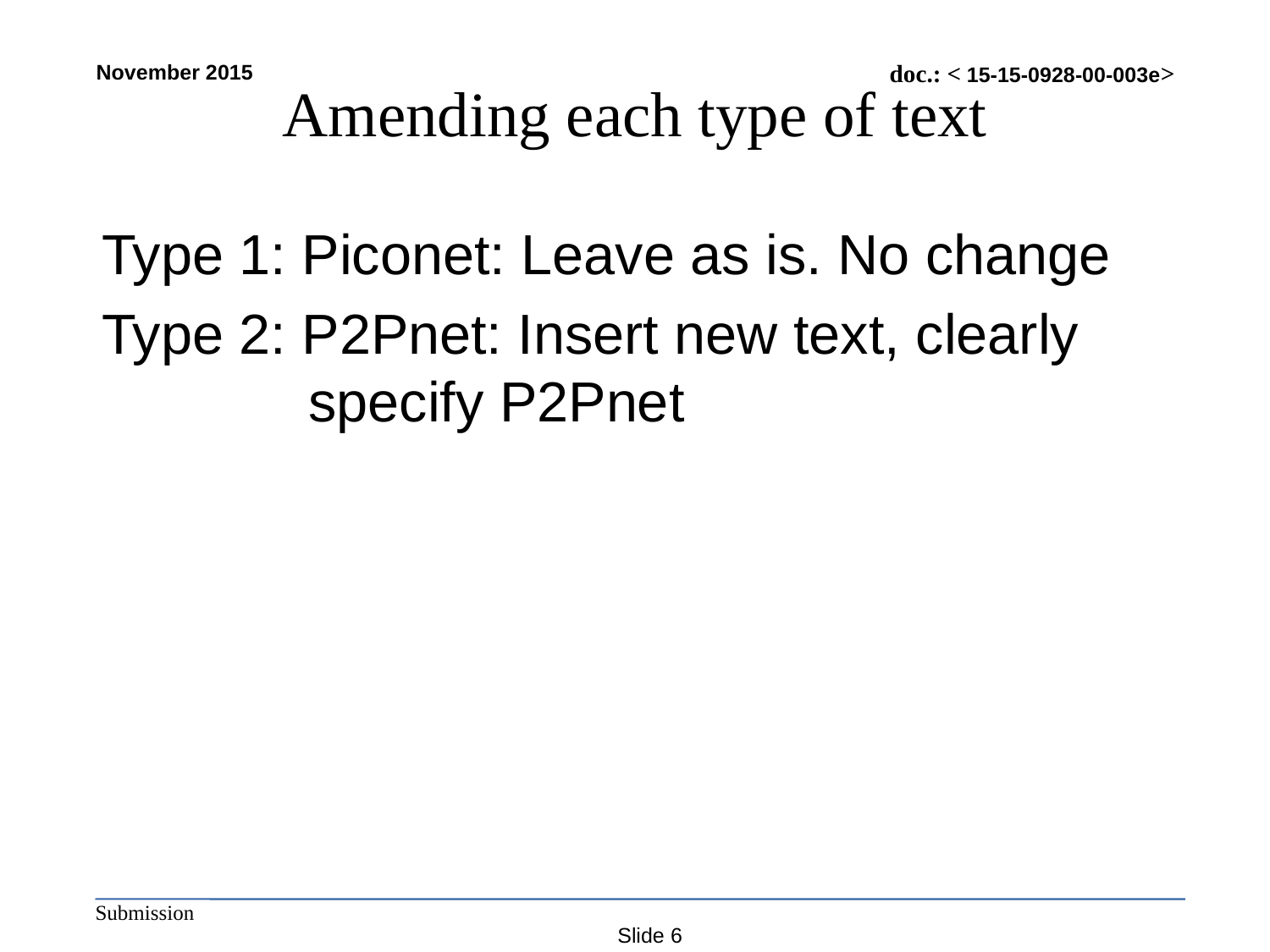

# Amending each type of text
Type 1: Piconet: Leave as is. No change
Type 2: P2Pnet: Insert new text, clearly specify P2Pnet
Slide 6